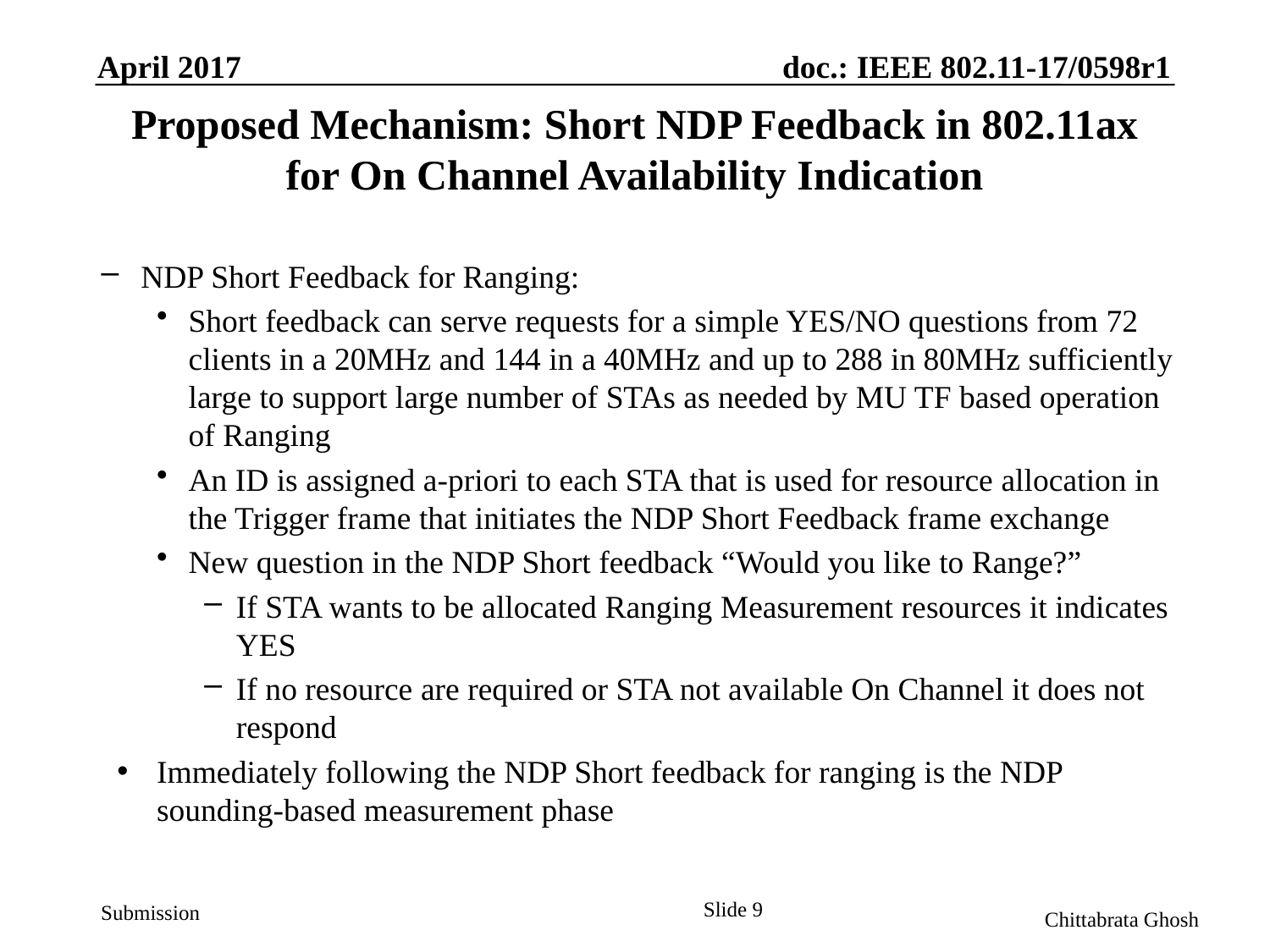

April 2017
doc.: IEEE 802.11-17/0598r1
# Proposed Mechanism: Short NDP Feedback in 802.11ax for On Channel Availability Indication
NDP Short Feedback for Ranging:
Short feedback can serve requests for a simple YES/NO questions from 72 clients in a 20MHz and 144 in a 40MHz and up to 288 in 80MHz sufficiently large to support large number of STAs as needed by MU TF based operation of Ranging
An ID is assigned a-priori to each STA that is used for resource allocation in the Trigger frame that initiates the NDP Short Feedback frame exchange
New question in the NDP Short feedback “Would you like to Range?”
If STA wants to be allocated Ranging Measurement resources it indicates YES
If no resource are required or STA not available On Channel it does not respond
Immediately following the NDP Short feedback for ranging is the NDP sounding-based measurement phase

Slide 9
Chittabrata Ghosh